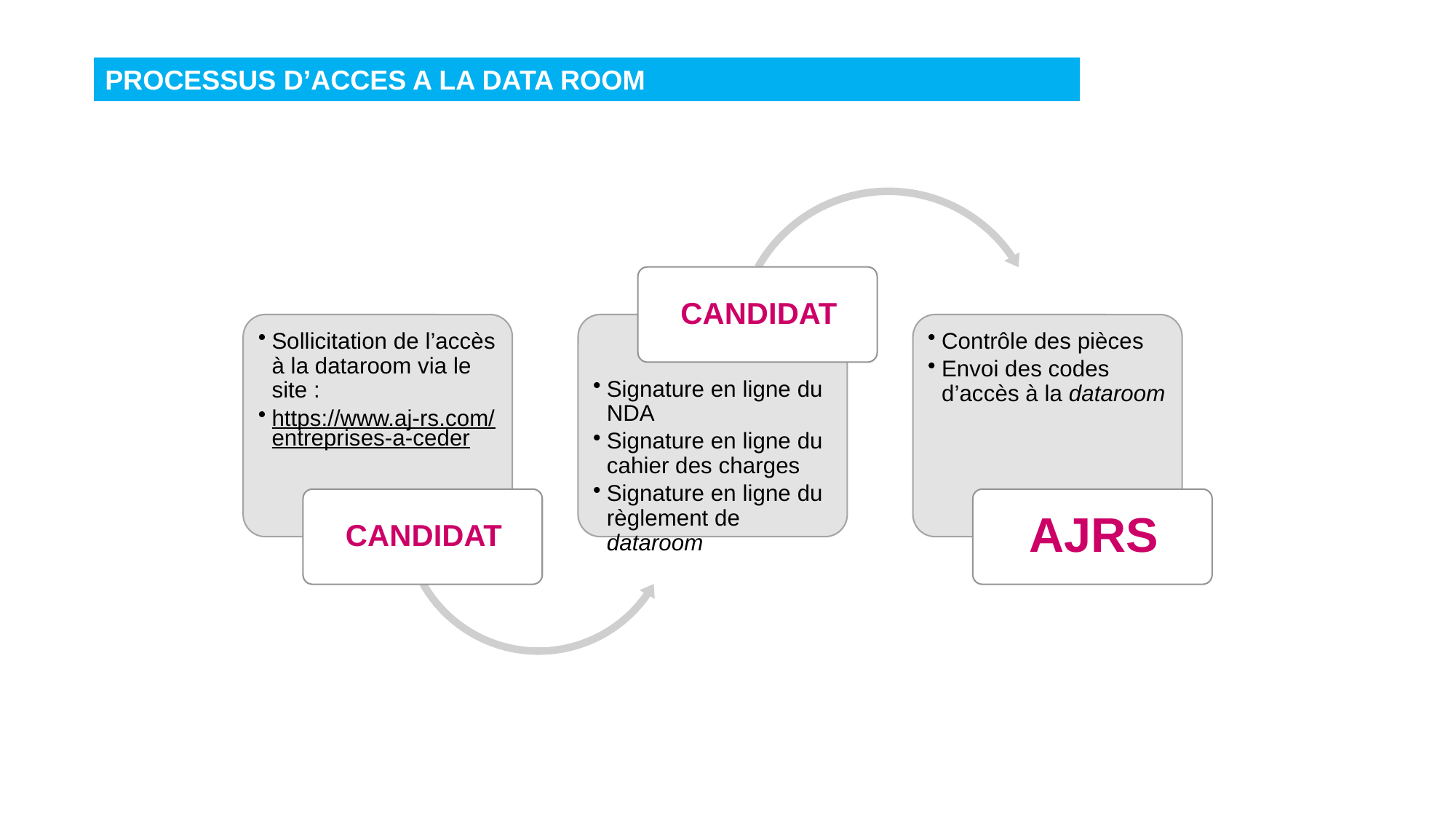

PROCESSUS D’ACCES A LA DATA ROOM
Sollicitation de l’accès à la dataroom via le site :
https://www.aj-rs.com/entreprises-a-ceder
CANDIDAT
Signature en ligne du NDA
Signature en ligne du cahier des charges
Signature en ligne du règlement de dataroom

CANDIDAT
Contrôle des pièces
Envoi des codes d’accès à la dataroom
AJRS